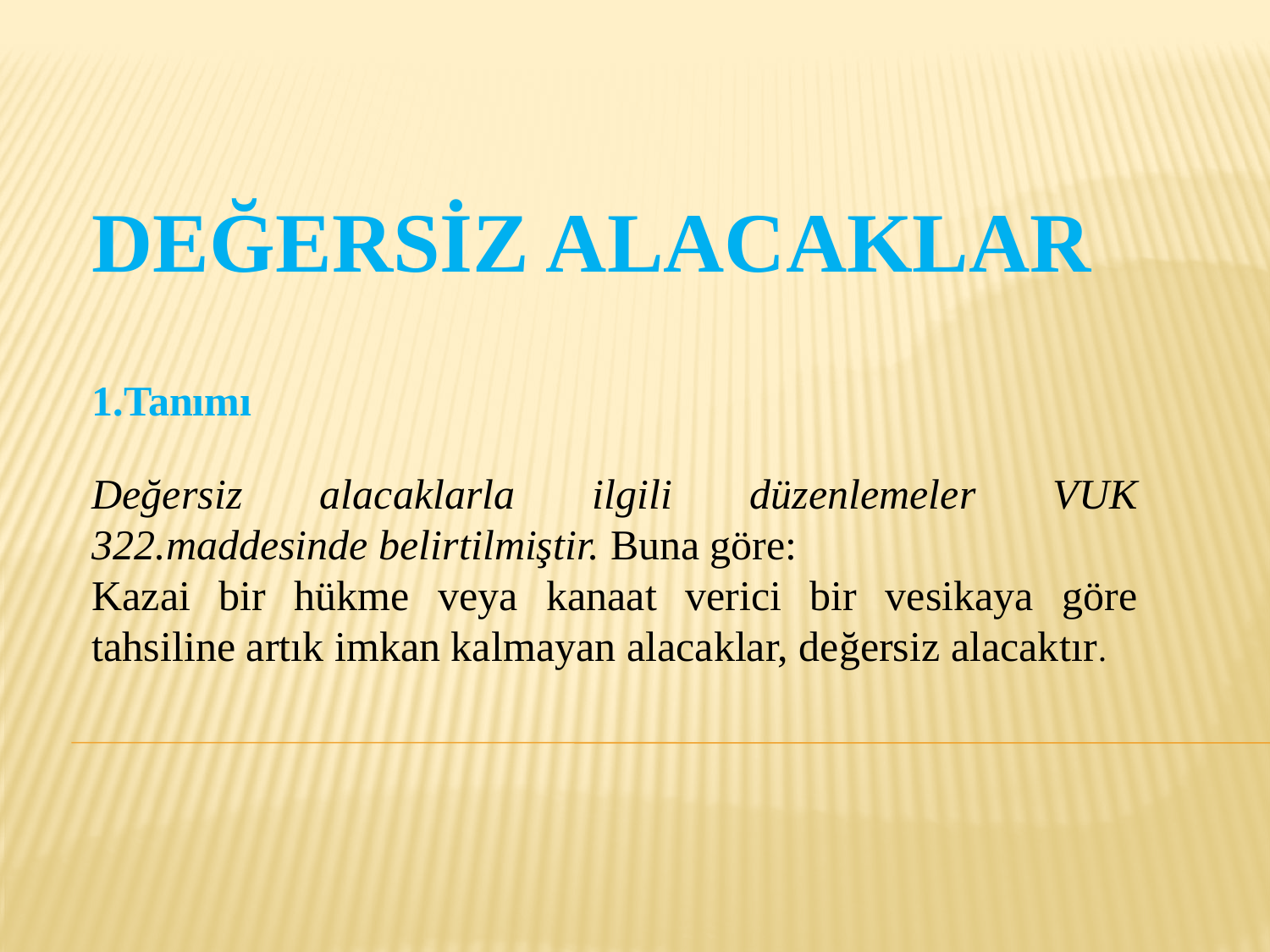

DEĞERSİZ ALACAKLAR

1.Tanımı

Değersiz alacaklarla ilgili düzenlemeler VUK 322.maddesinde belirtilmiştir. Buna göre:
Kazai bir hükme veya kanaat verici bir vesikaya göre tahsiline artık imkan kalmayan alacaklar, değersiz alacaktır.